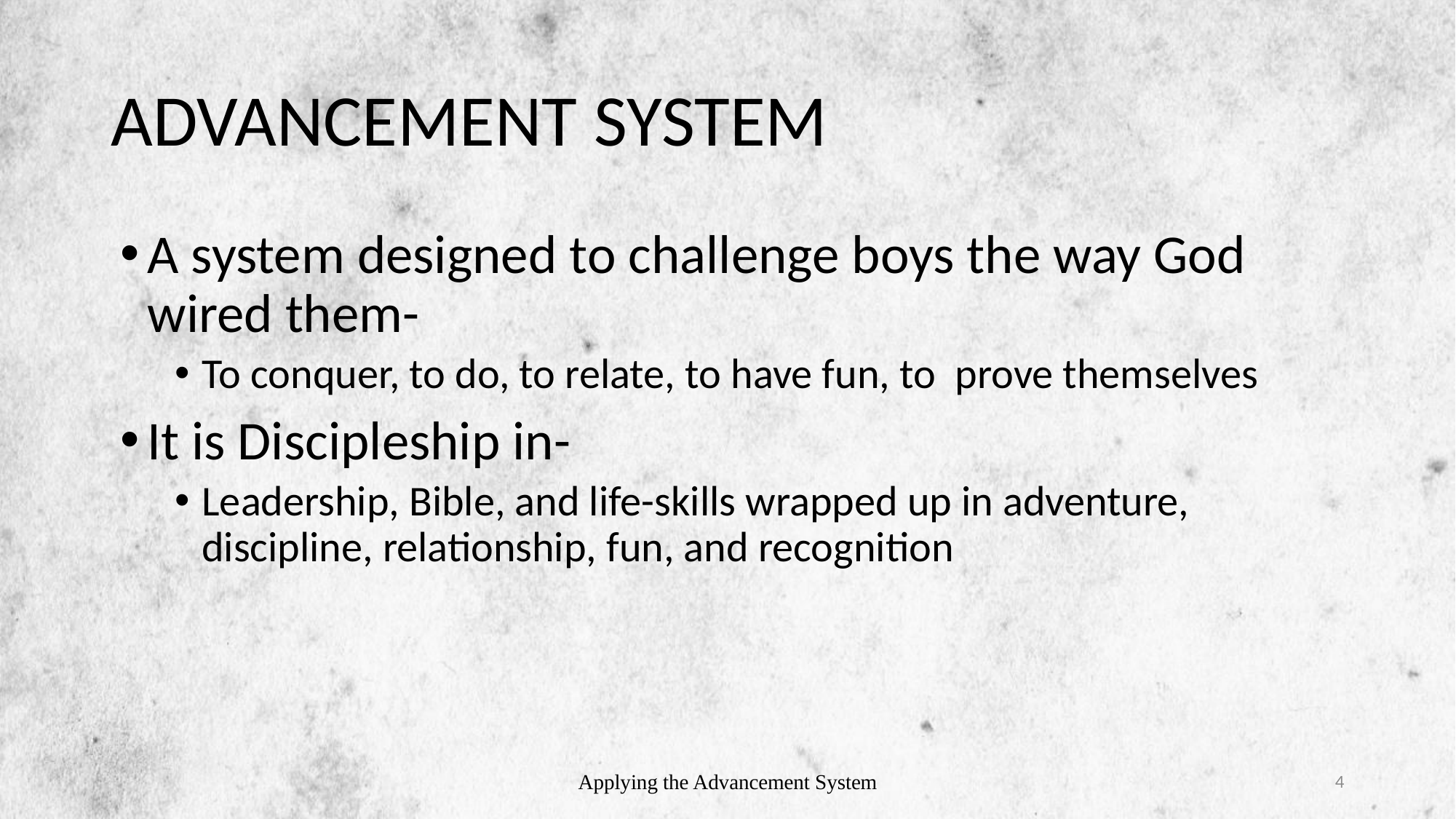

# ADVANCEMENT SYSTEM
A system designed to challenge boys the way God wired them-
To conquer, to do, to relate, to have fun, to  prove themselves
It is Discipleship in-
Leadership, Bible, and life-skills wrapped up in adventure, discipline, relationship, fun, and recognition
Applying the Advancement System
4